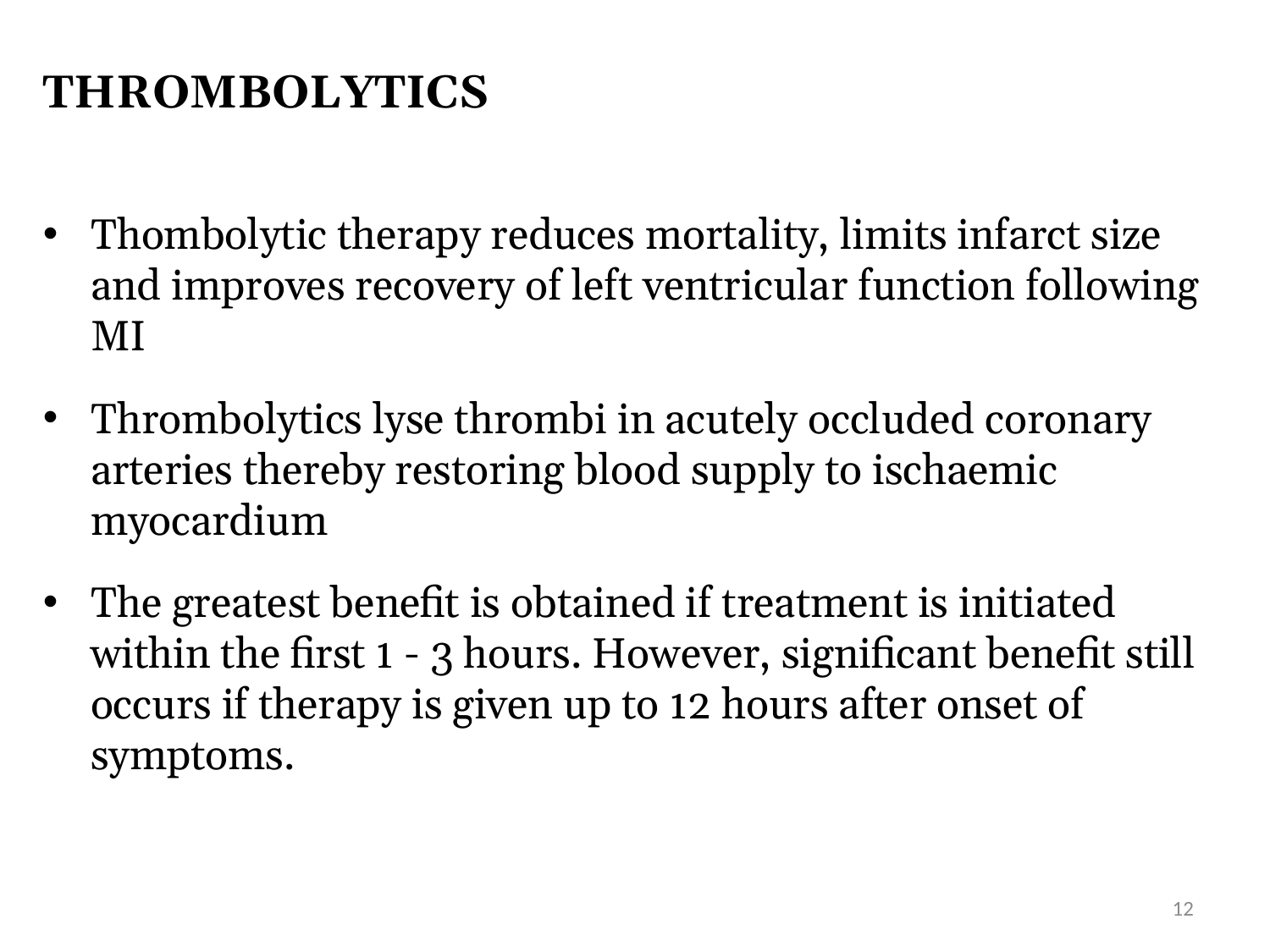

# THROMBOLYTICS
Thombolytic therapy reduces mortality, limits infarct size and improves recovery of left ventricular function following MI
Thrombolytics lyse thrombi in acutely occluded coronary arteries thereby restoring blood supply to ischaemic myocardium
The greatest benefit is obtained if treatment is initiated within the first 1 - 3 hours. However, significant benefit still occurs if therapy is given up to 12 hours after onset of symptoms.
12